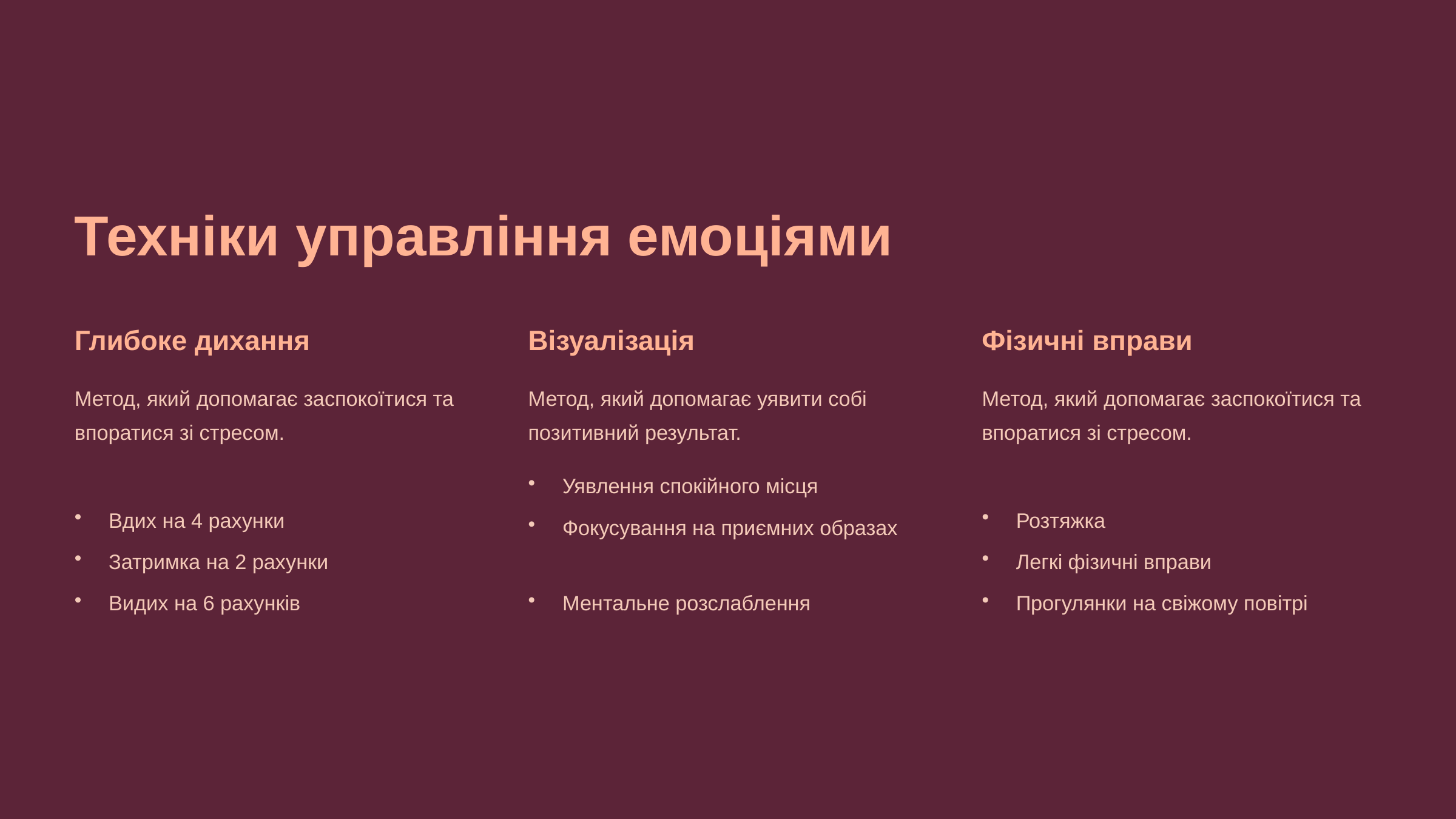

Техніки управління емоціями
Глибоке дихання
Візуалізація
Фізичні вправи
Метод, який допомагає заспокоїтися та впоратися зі стресом.
Метод, який допомагає уявити собі позитивний результат.
Метод, який допомагає заспокоїтися та впоратися зі стресом.
Уявлення спокійного місця
Вдих на 4 рахунки
Розтяжка
Фокусування на приємних образах
Затримка на 2 рахунки
Легкі фізичні вправи
Видих на 6 рахунків
Ментальне розслаблення
Прогулянки на свіжому повітрі